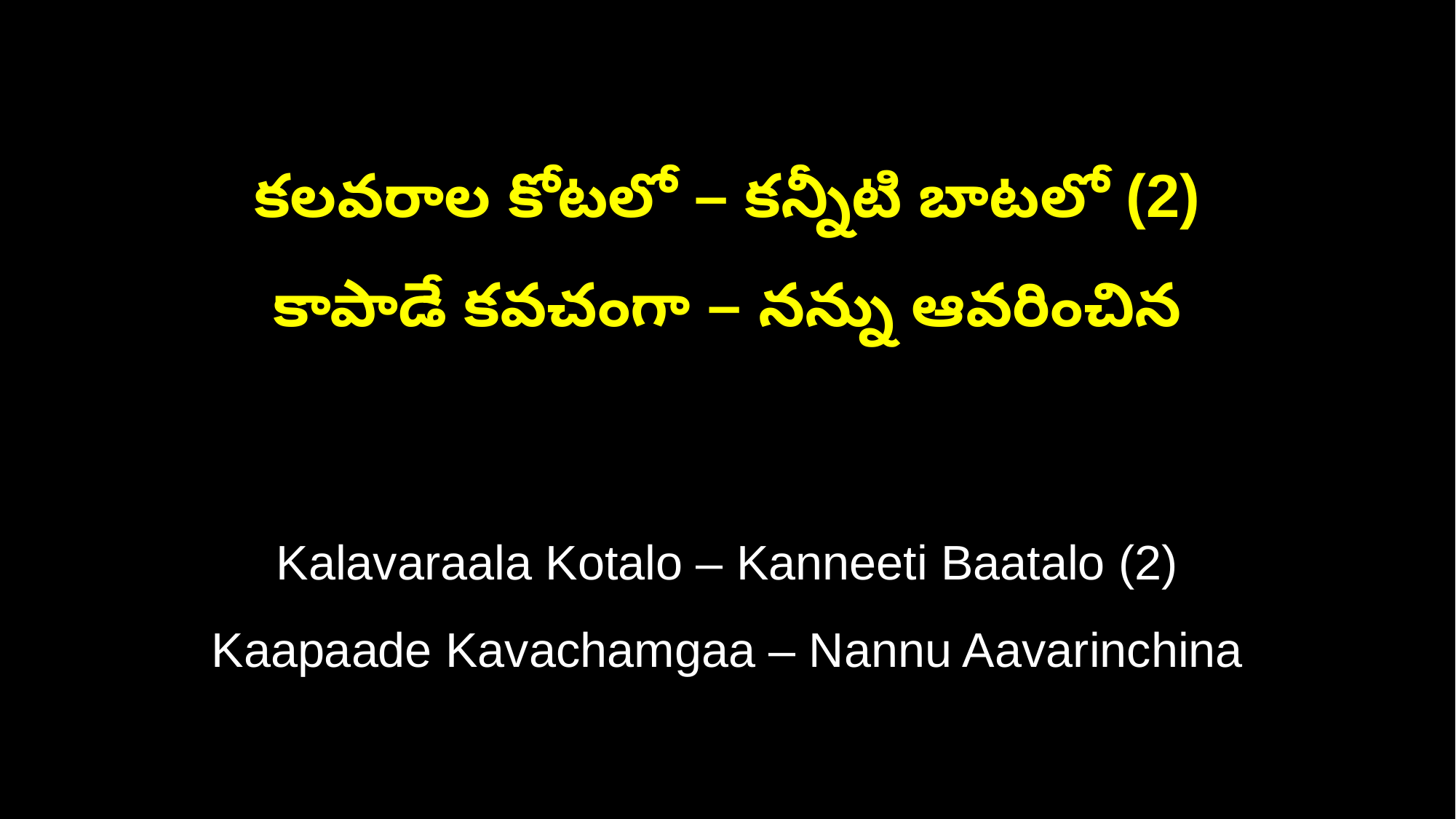

కలవరాల కోటలో – కన్నీటి బాటలో (2)
కాపాడే కవచంగా – నన్ను ఆవరించిన
Kalavaraala Kotalo – Kanneeti Baatalo (2)
Kaapaade Kavachamgaa – Nannu Aavarinchina